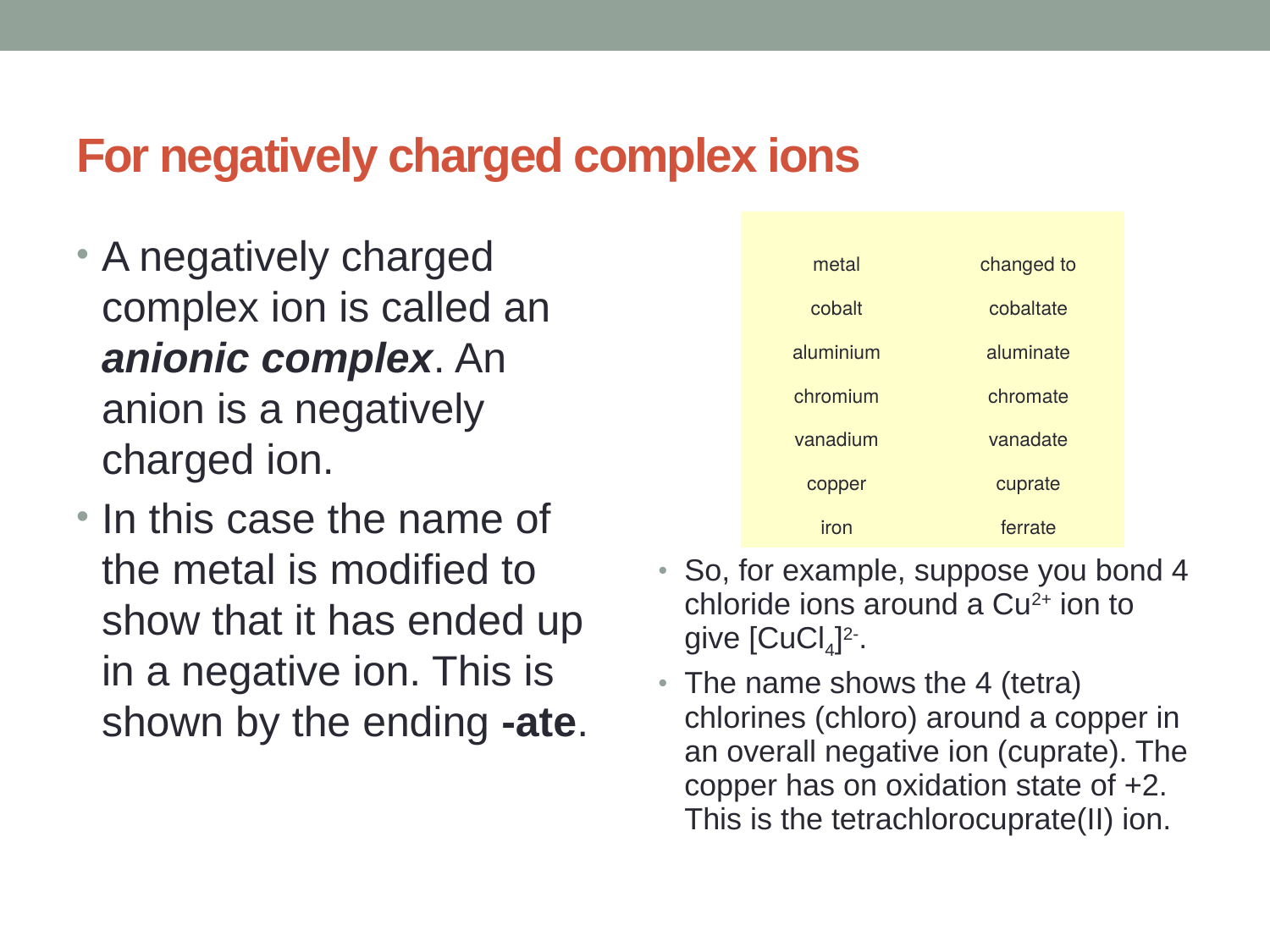

# For negatively charged complex ions
|  |  |
| --- | --- |
| metal | changed to |
| cobalt | cobaltate |
| aluminium | aluminate |
| chromium | chromate |
| vanadium | vanadate |
| copper | cuprate |
| iron | ferrate |
A negatively charged complex ion is called an anionic complex. An anion is a negatively charged ion.
In this case the name of the metal is modified to show that it has ended up in a negative ion. This is shown by the ending -ate.

So, for example, suppose you bond 4 chloride ions around a Cu2+ ion to give [CuCl4]2-.
The name shows the 4 (tetra) chlorines (chloro) around a copper in an overall negative ion (cuprate). The copper has on oxidation state of +2. This is the tetrachlorocuprate(II) ion.